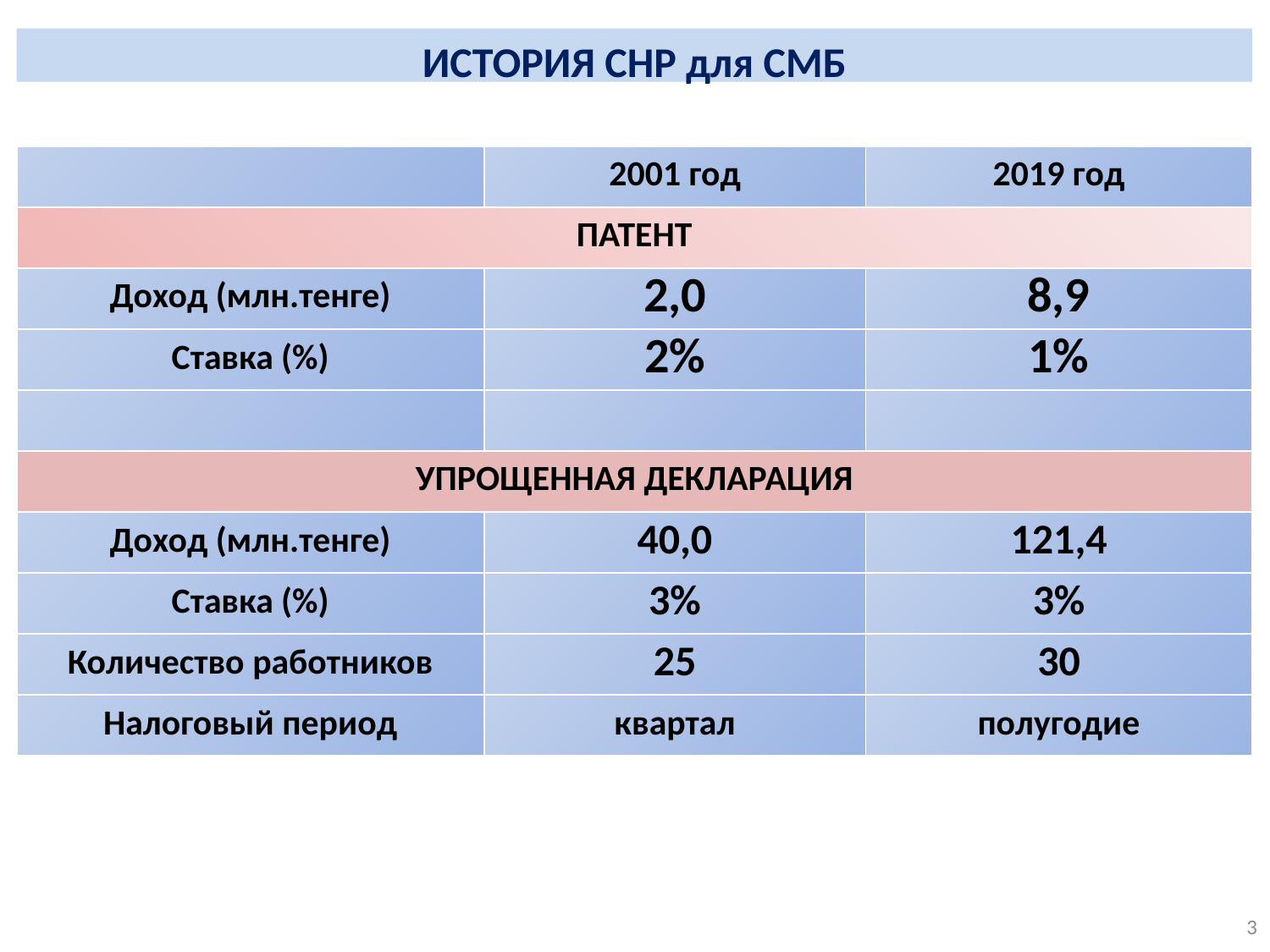

ИСТОРИЯ СНР для СМБ

|  | 2001 год | 2019 год |
| --- | --- | --- |
| ПАТЕНТ |  |  |
| Доход (млн.тенге) | 2,0 | 8,9 |
| Ставка (%) | 2% | 1% |
|  |  |  |
| УПРОЩЕННАЯ ДЕКЛАРАЦИЯ |  |  |
| Доход (млн.тенге) | 40,0 | 121,4 |
| Ставка (%) | 3% | 3% |
| Количество работников | 25 | 30 |
| Налоговый период | квартал | полугодие |
3